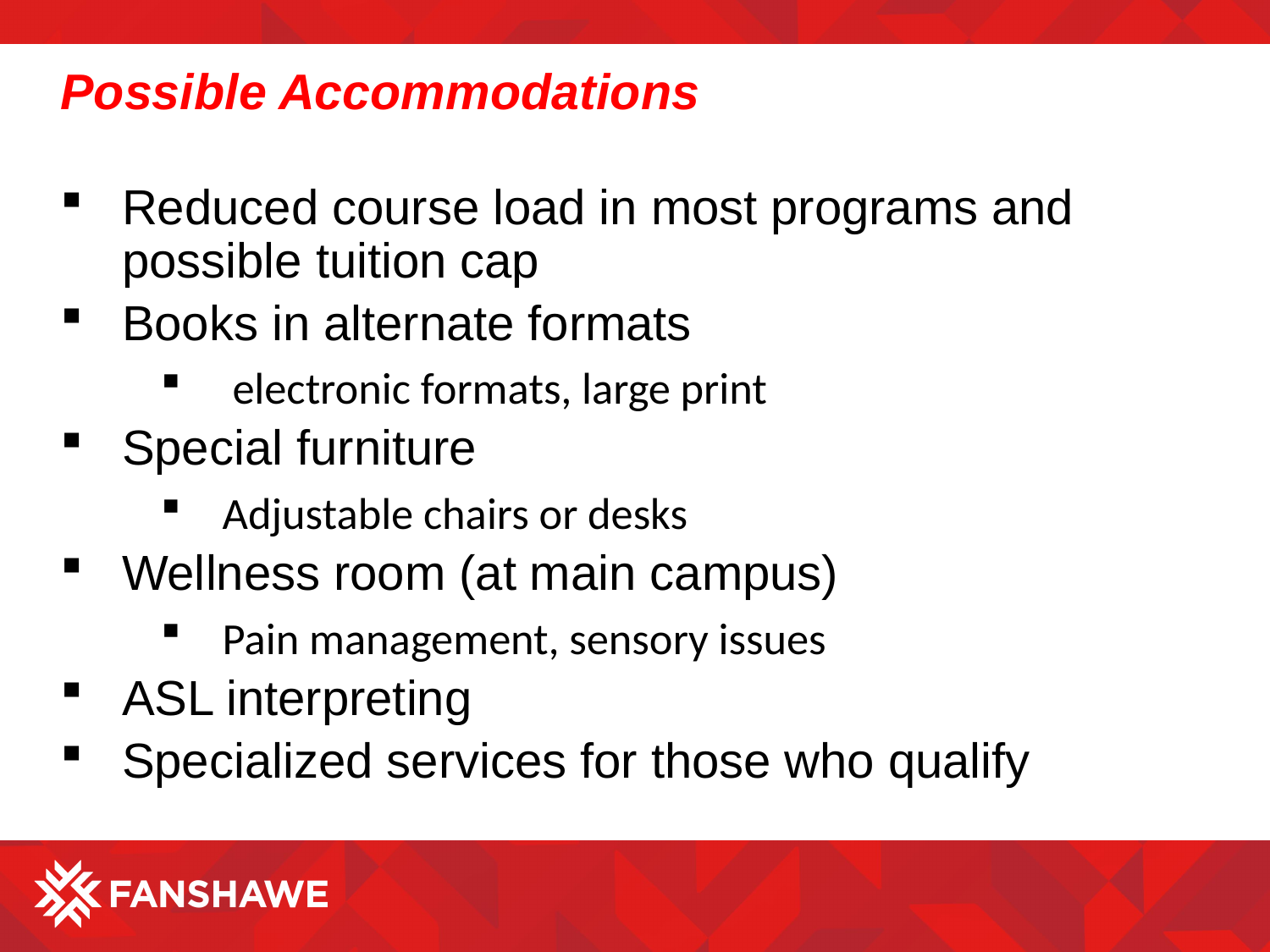

Possible Accommodations
Reduced course load in most programs and possible tuition cap
Books in alternate formats
 electronic formats, large print
Special furniture
Adjustable chairs or desks
Wellness room (at main campus)
Pain management, sensory issues
ASL interpreting
Specialized services for those who qualify